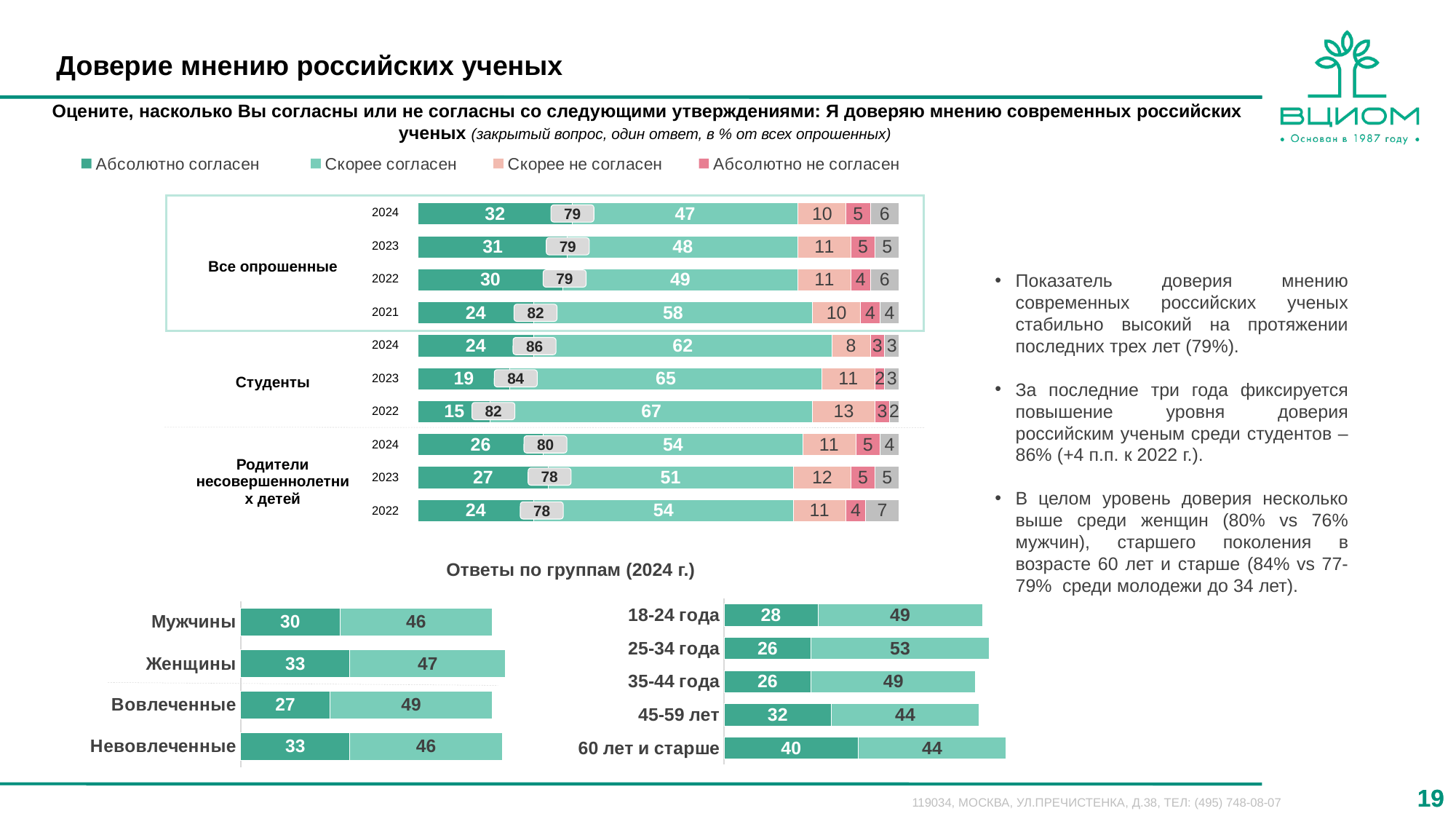

# Доверие мнению российских ученых
Оцените, насколько Вы согласны или не согласны со следующими утверждениями: Я доверяю мнению современных российских ученых (закрытый вопрос, один ответ, в % от всех опрошенных)

### Chart

| Category | Абсолютно согласен | Скорее согласен | Скорее не согласен | Абсолютно не согласен | Затрудняюсь ответить |
|---|---|---|---|---|---|
| Все опрошенные  | None | None | None | None | None |
| 18-24 года | None | None | None | None | None |
| 25-34 года | None | None | None | None | None |
| 35-44 года | None | None | None | None | None |
| 45-59 лет | None | None | None | None | None |
| 60 лет и старше | None | None | None | None | None |
| Вовлеченные | None | None | None | None | None |
| Не вовлеченные | None | None | None | None | None |
| Информированные | None | None | None | None | None |
| Не информированные | None | None | None | None | None |

### Chart

| Category | Абсолютно Согласен | Скорее, согласен | Скорее, не согласен | Абсолютно Не согласен | Затрудняюсь ответить |
|---|---|---|---|---|---|
| Все опрошенные (2024 г.) | 32.0 | 47.0 | 10.0 | 5.0 | 6.0 |
| Все опрошенные (2023 г.) | 31.0 | 48.0 | 11.0 | 5.0 | 5.0 |
| Все опрошенные (2022 г.) | 30.0 | 49.0 | 11.0 | 4.0 | 6.0 |
| Все опрошенные (2021 г.) | 24.0 | 58.0 | 10.0 | 4.0 | 4.0 |
| Студенты (2024 г.) | 24.0 | 62.0 | 8.0 | 3.0 | 3.0 |
| Студенты (2023 г.) | 19.0 | 65.0 | 11.0 | 2.0 | 3.0 |
| Студенты (2022 г.) | 15.0 | 67.0 | 13.0 | 3.0 | 2.0 |
| Родители несовершеннолет-них детей (2024 г.) | 26.0 | 54.0 | 11.0 | 5.0 | 4.0 |
| Родители несовершеннолет-них детей (2023 г.) | 27.0 | 51.0 | 12.0 | 5.0 | 5.0 |
| Родители несовершеннолет-них детей (2022 г.) | 24.0 | 54.0 | 11.0 | 4.0 | 7.0 |
| Все опрошенные | 2024 |
| --- | --- |
|  | 2023 |
|  | 2022 |
|  | 2021 |
| Студенты | 2024 |
|  | 2023 |
|  | 2022 |
| Родители несовершеннолетних детей | 2024 |
|  | 2023 |
|  | 2022 |
79
79
Показатель доверия мнению современных российских ученых стабильно высокий на протяжении последних трех лет (79%).

За последние три года фиксируется повышение уровня доверия российским ученым среди студентов – 86% (+4 п.п. к 2022 г.).

В целом уровень доверия несколько выше среди женщин (80% vs 76% мужчин), старшего поколения в возрасте 60 лет и старше (84% vs 77-79%  среди молодежи до 34 лет).
79
82
86
84
82
80
78
78
Ответы по группам (2024 г.)

### Chart

| Category | Абсолютно согласен | Скорее согласен |
|---|---|---|
| 18-24 года | 28.0 | 49.0 |
| 25-34 года | 26.0 | 53.0 |
| 35-44 года | 26.0 | 49.0 |
| 45-59 лет | 32.0 | 44.0 |
| 60 лет и старше | 40.0 | 44.0 |

### Chart

| Category | Абсолютно согласен | Скорее согласен |
|---|---|---|
| Мужчины | 30.0 | 46.0 |
| Женщины | 33.0 | 47.0 |
| Вовлеченные | 27.0 | 49.0 |
| Невовлеченные | 33.0 | 46.0 |